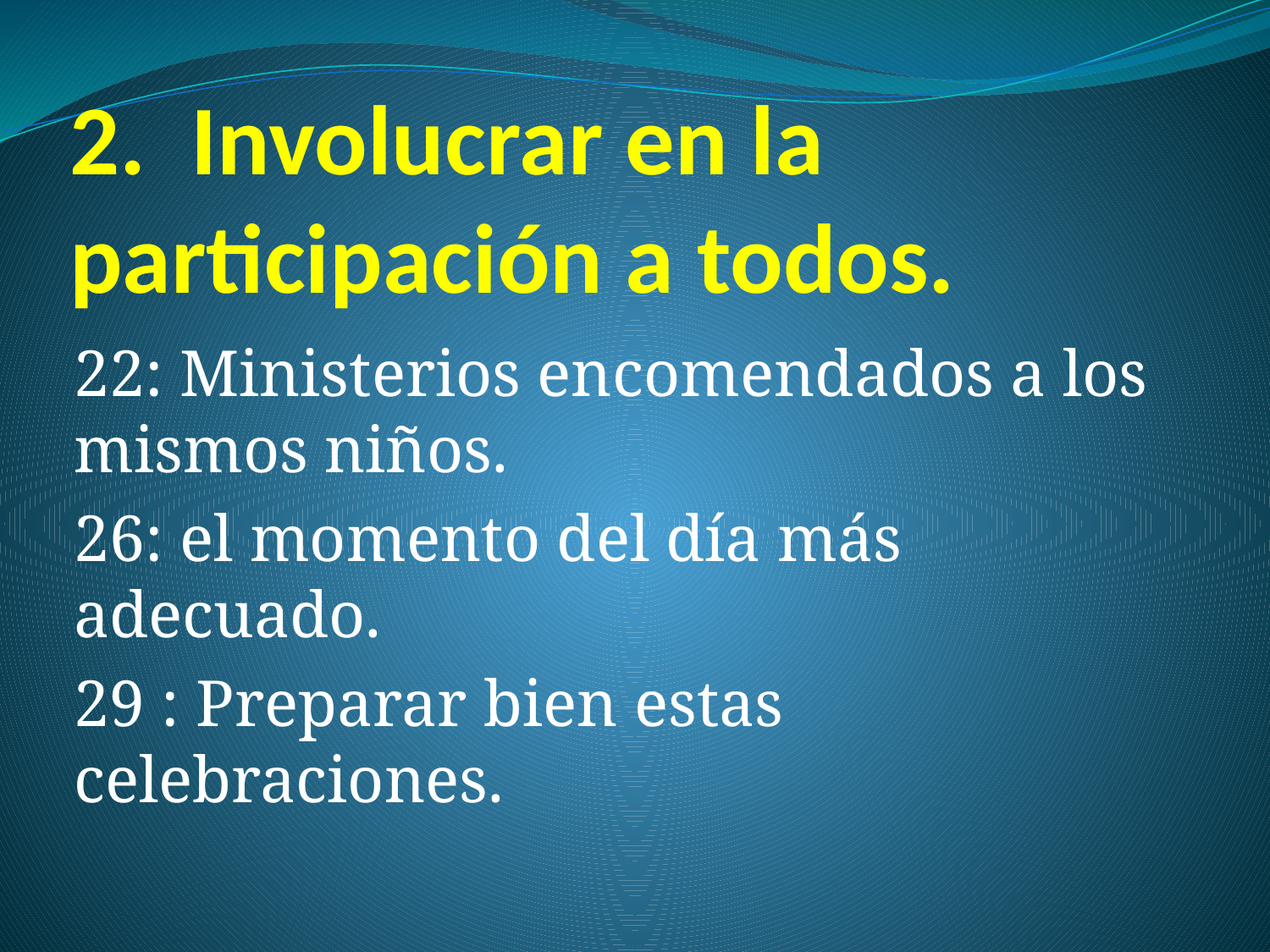

# 2.  Involucrar en la participación a todos.
22: Ministerios encomendados a los mismos niños.
26: el momento del día más adecuado.
29 : Preparar bien estas celebraciones.